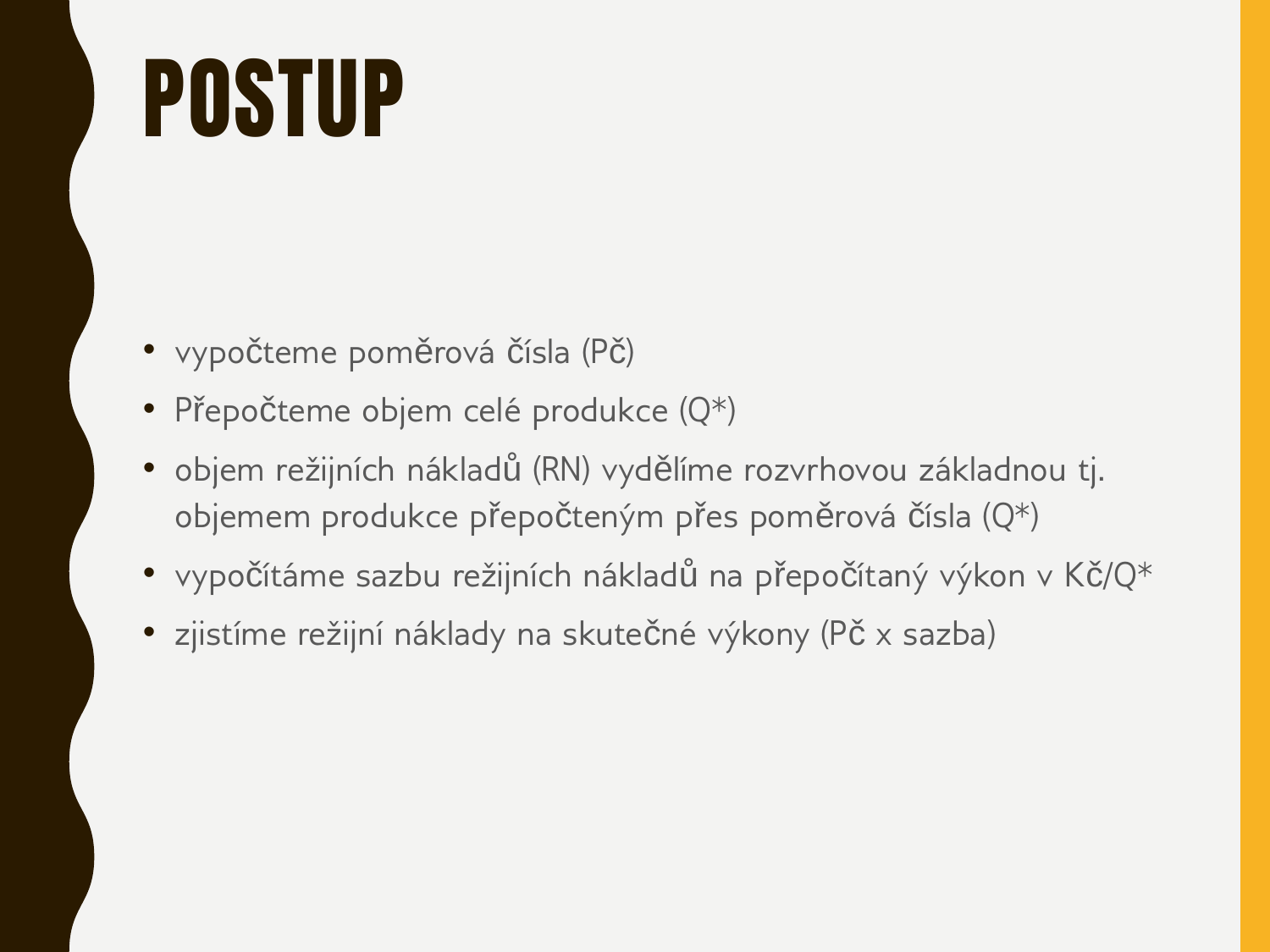

# Postup
vypočteme poměrová čísla (Pč)
Přepočteme objem celé produkce (Q*)
objem režijních nákladů (RN) vydělíme rozvrhovou základnou tj. objemem produkce přepočteným přes poměrová čísla (Q*)
vypočítáme sazbu režijních nákladů na přepočítaný výkon v Kč/Q*
zjistíme režijní náklady na skutečné výkony (Pč x sazba)